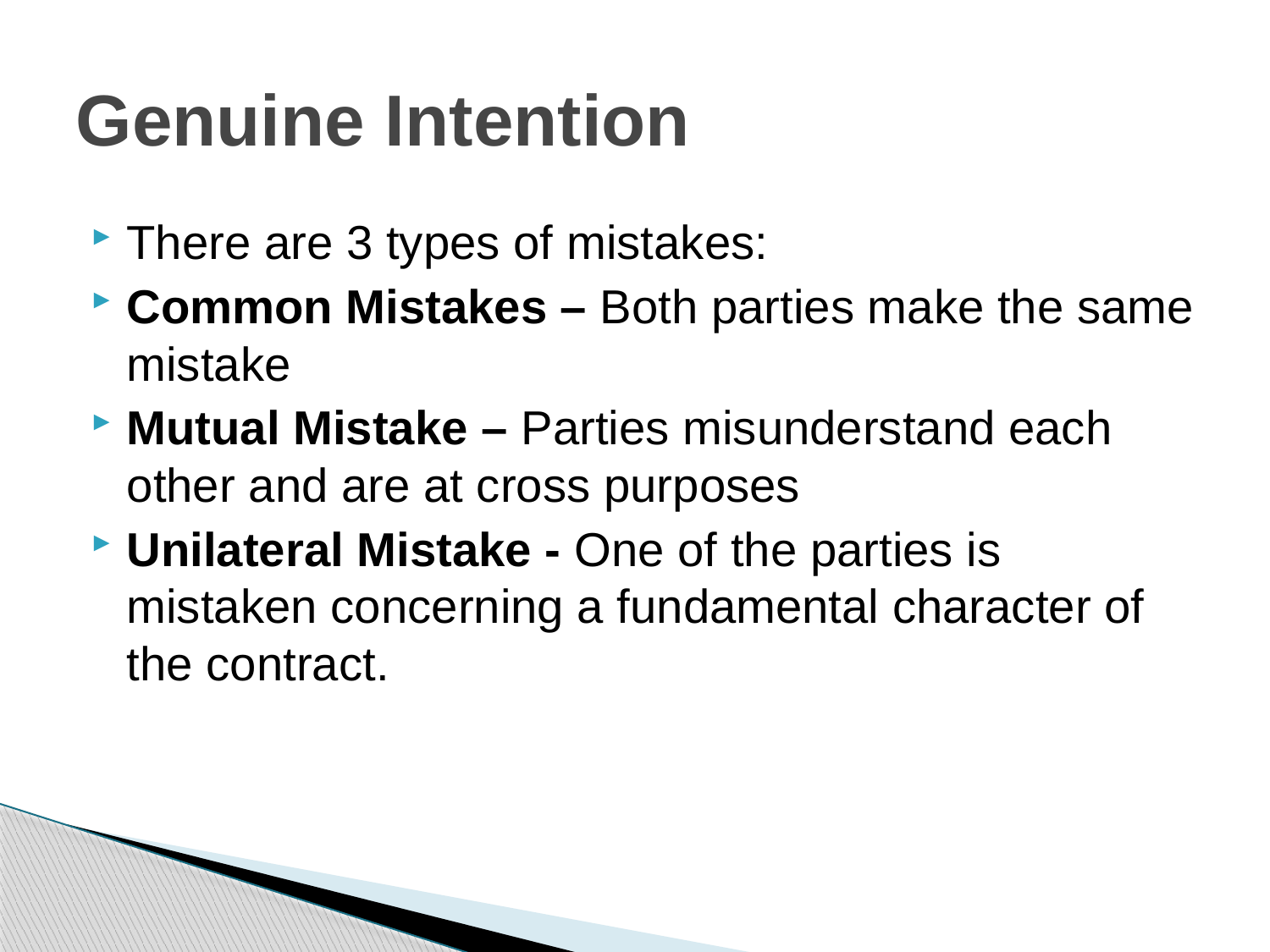

# Genuine Intention
There are 3 types of mistakes:
Common Mistakes – Both parties make the same mistake
Mutual Mistake – Parties misunderstand each other and are at cross purposes
Unilateral Mistake - One of the parties is mistaken concerning a fundamental character of the contract.